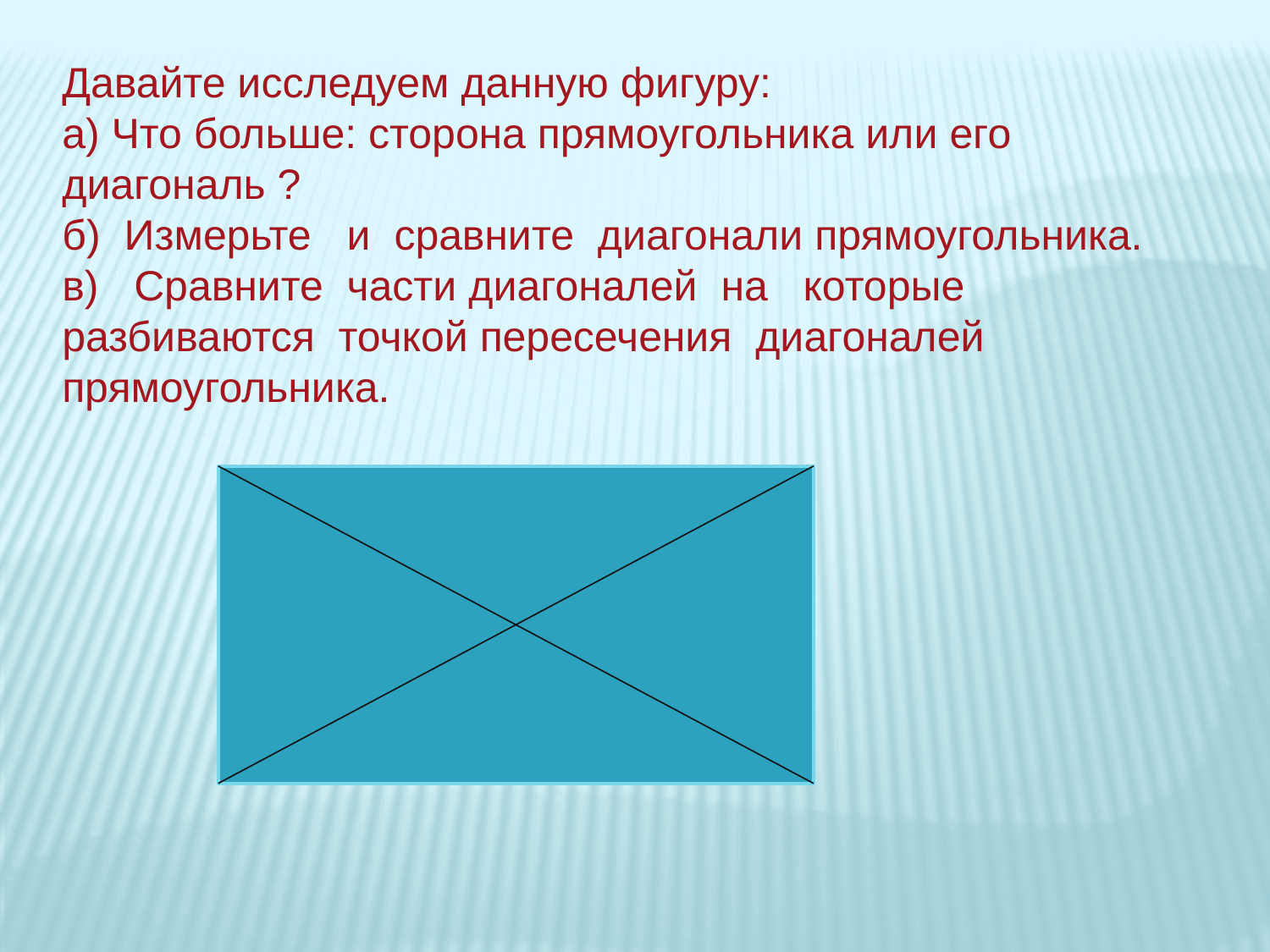

Давайте исследуем данную фигуру:
а) Что больше: сторона прямоугольника или его диагональ ?
б)  Измерьте   и  сравните  диагонали прямоугольника.
в)   Сравните  части диагоналей  на   которые разбиваются  точкой пересечения  диагоналей  прямоугольника.